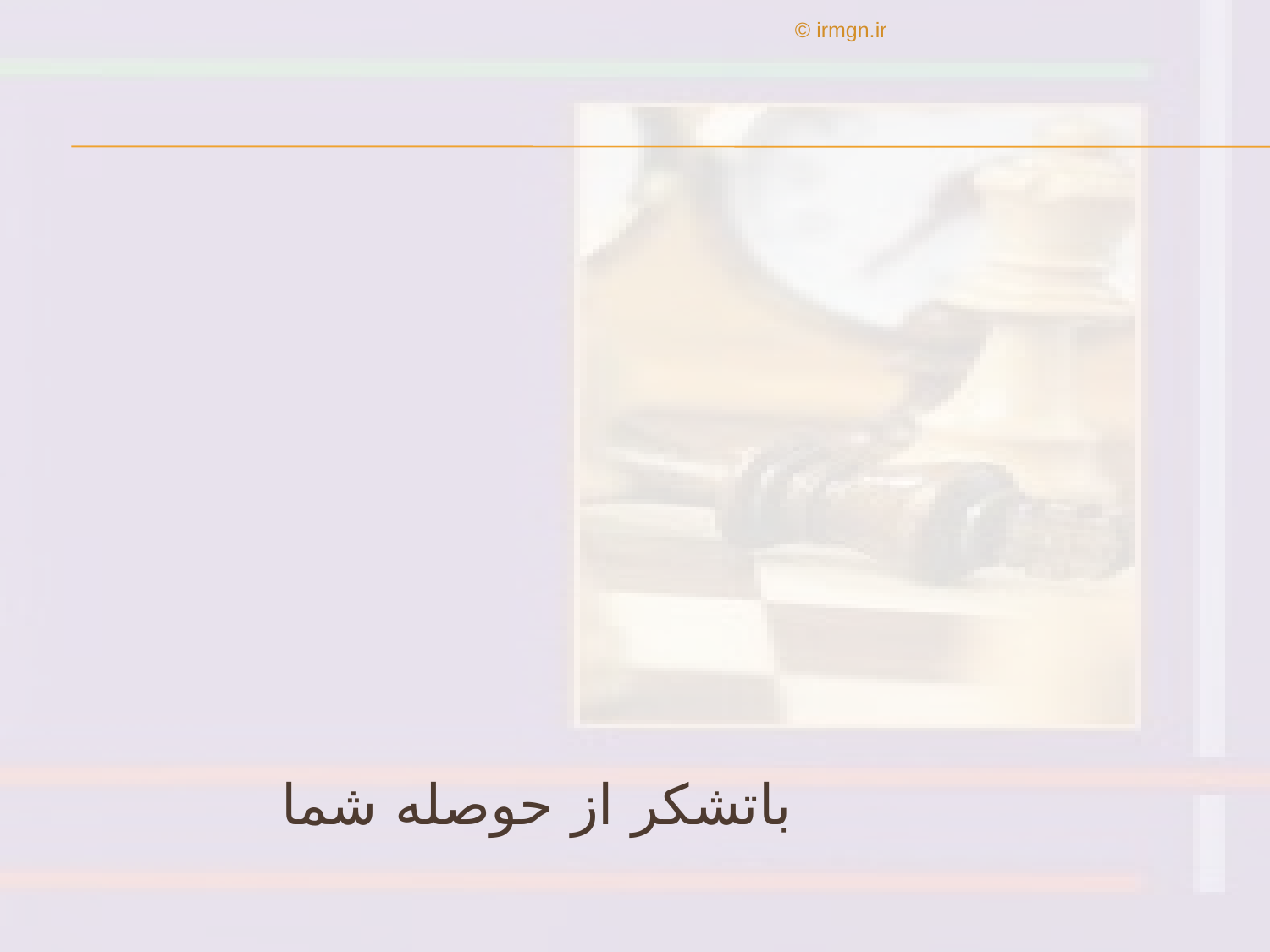

© irmgn.ir
#

                         باتشكر از حوصله شما